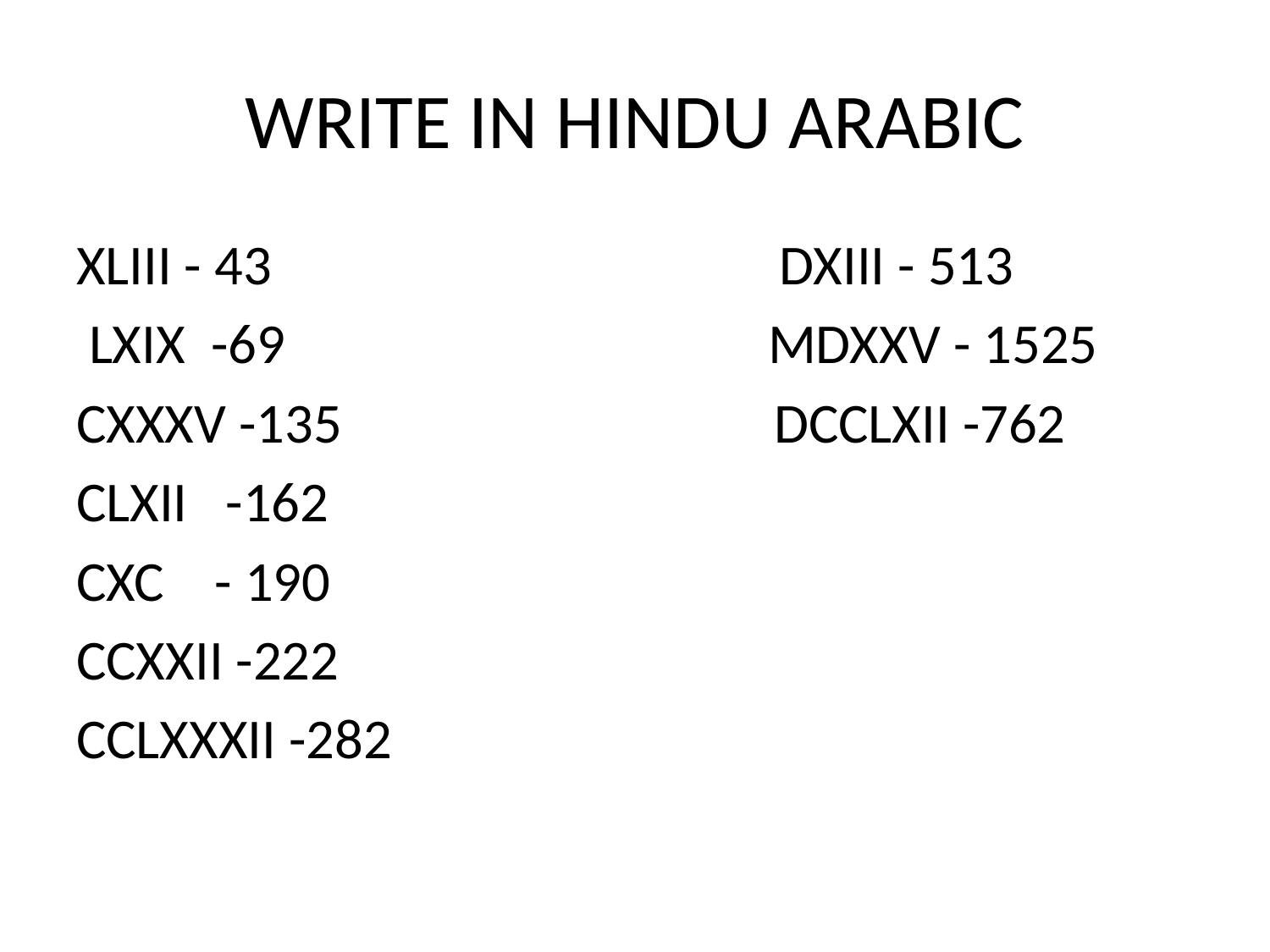

# WRITE IN HINDU ARABIC
XLIII - 43                                        DXIII - 513
 LXIX  -69                                      MDXXV - 1525
CXXXV -135                                  DCCLXII -762
CLXII   -162
CXC    - 190
CCXXII -222
CCLXXXII -282